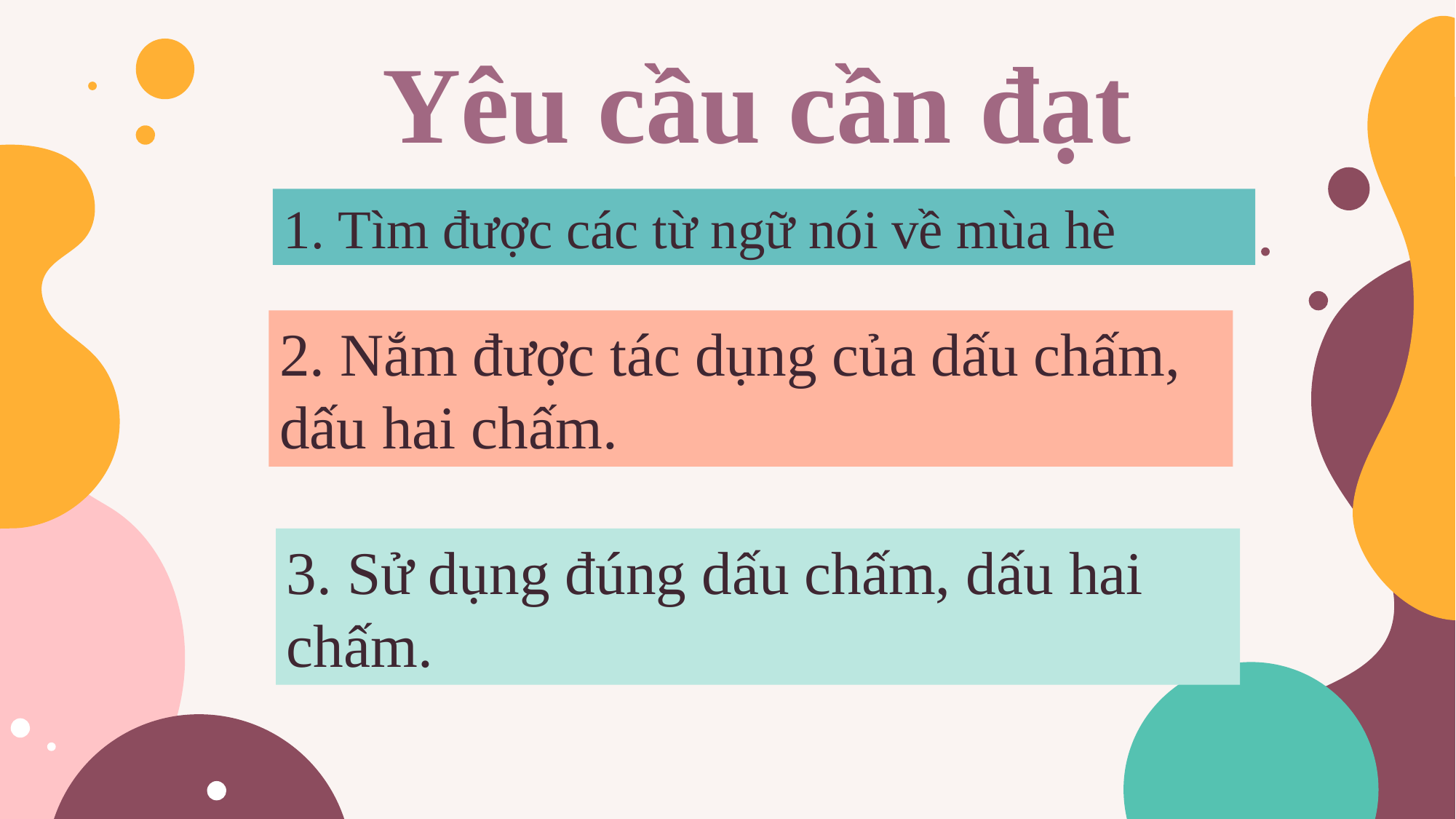

# Yêu cầu cần đạt

1. Tìm được các từ ngữ nói về mùa hè

2. Nắm được tác dụng của dấu chấm, dấu hai chấm.

3. Sử dụng đúng dấu chấm, dấu hai chấm.